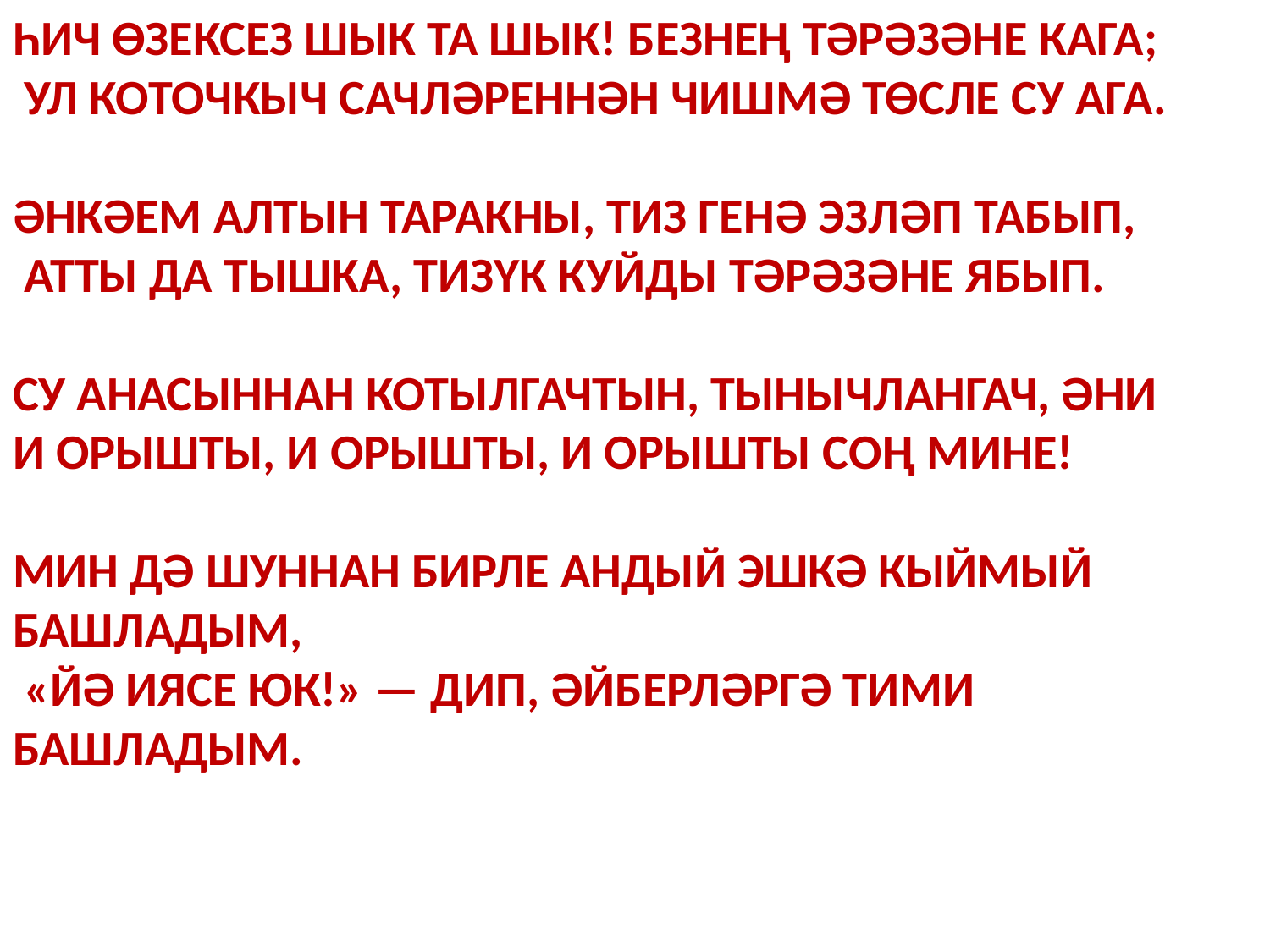

# Һич өзексез шык та шык! безнең тәрәзәне кага; Ул коточкыч сачләреннән чишмә төсле су ага.   Әнкәем алтын таракны, тиз генә эзләп табып, Атты да тышка, тизүк куйды тәрәзәне ябып.   Су анасыннан котылгачтын, тынычлангач, әни И орышты, и орышты, и орышты соң мине!   Мин дә шуннан бирле андый эшкә кыймый башладым, «Йә иясе юк!» — дип, әйберләргә тими башладым.